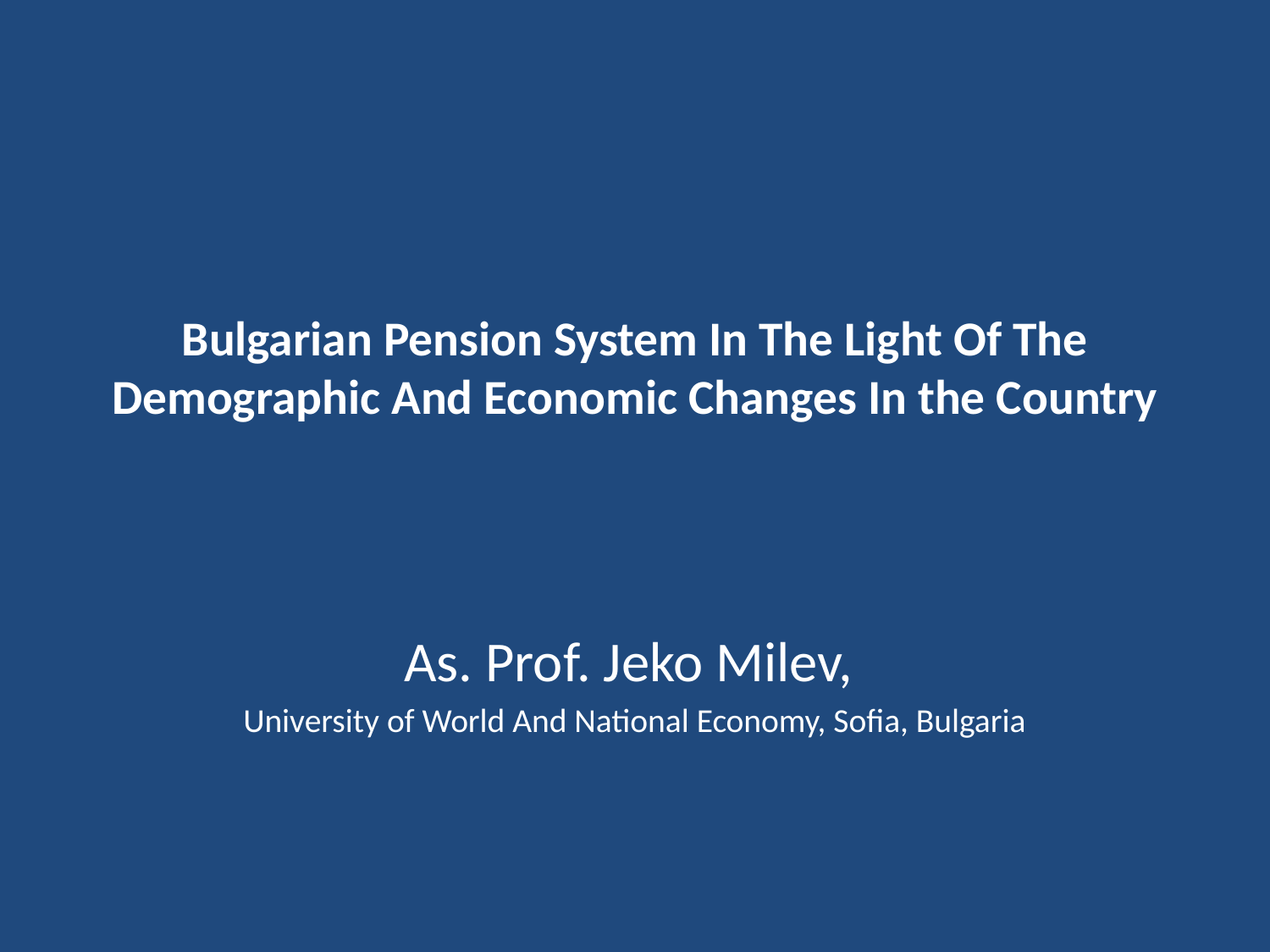

# Bulgarian Pension System In The Light Of The Demographic And Economic Changes In the Country

As. Prof. Jeko Milev,
University of World And National Economy, Sofia, Bulgaria